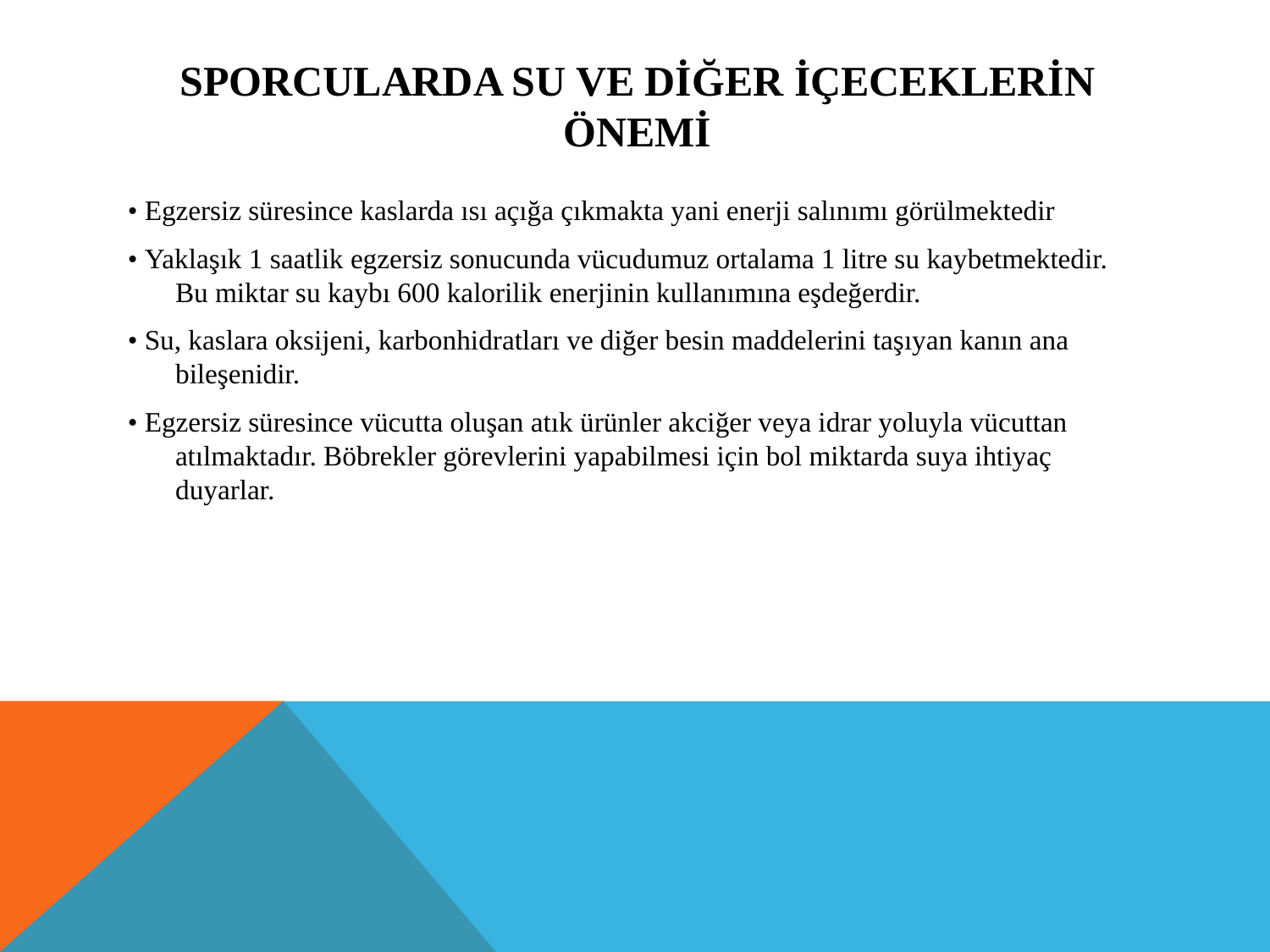

# SPORCULARDA SU VE DİĞER İÇECEKLERİN ÖNEMİ
• Egzersiz süresince kaslarda ısı açığa çıkmakta yani enerji salınımı görülmektedir
• Yaklaşık 1 saatlik egzersiz sonucunda vücudumuz ortalama 1 litre su kaybetmektedir. Bu miktar su kaybı 600 kalorilik enerjinin kullanımına eşdeğerdir.
• Su, kaslara oksijeni, karbonhidratları ve diğer besin maddelerini taşıyan kanın ana bileşenidir.
• Egzersiz süresince vücutta oluşan atık ürünler akciğer veya idrar yoluyla vücuttan atılmaktadır. Böbrekler görevlerini yapabilmesi için bol miktarda suya ihtiyaç duyarlar.